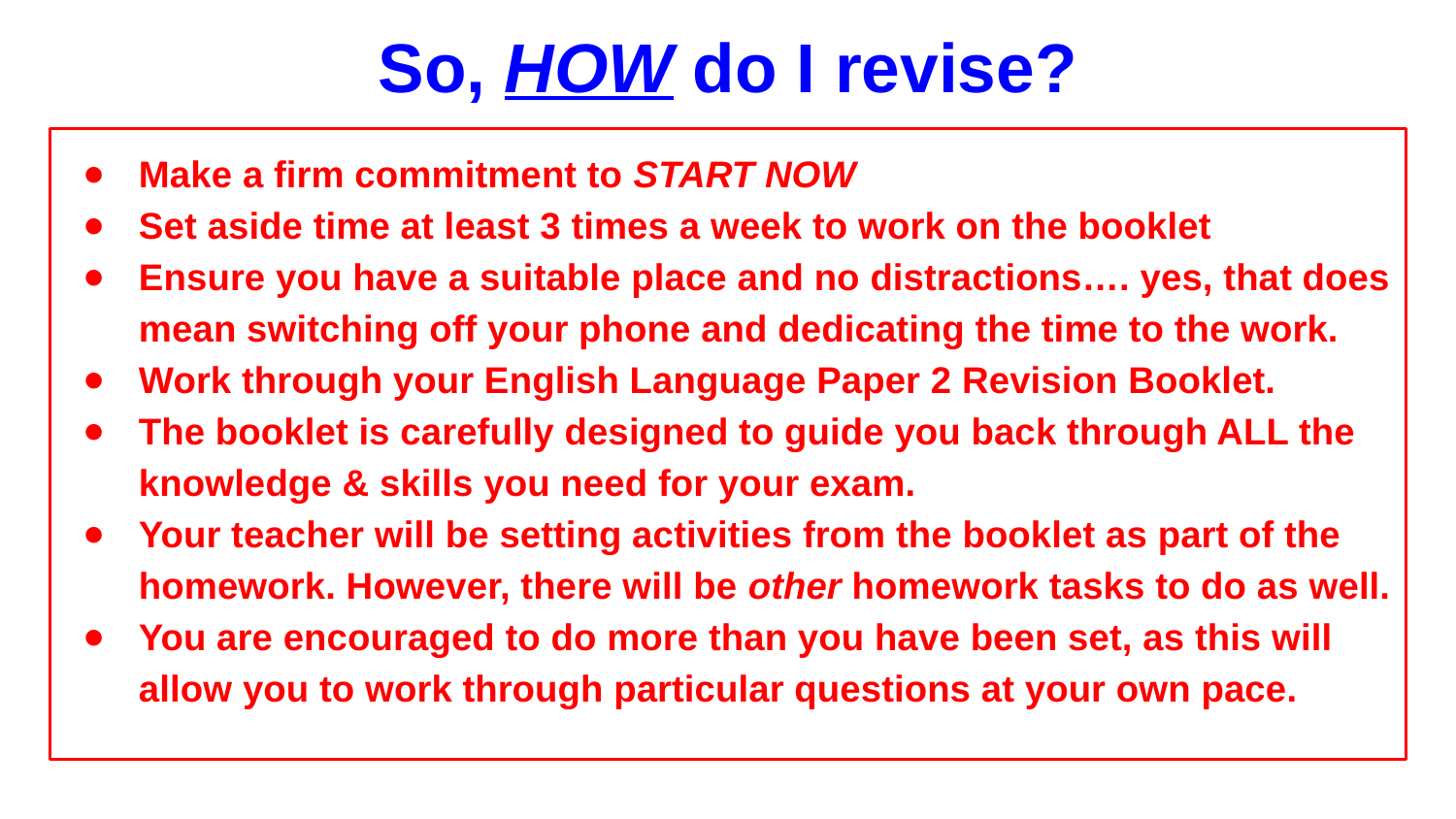

# So, HOW do I revise?
Make a firm commitment to START NOW
Set aside time at least 3 times a week to work on the booklet
Ensure you have a suitable place and no distractions…. yes, that does mean switching off your phone and dedicating the time to the work.
Work through your English Language Paper 2 Revision Booklet.
The booklet is carefully designed to guide you back through ALL the knowledge & skills you need for your exam.
Your teacher will be setting activities from the booklet as part of the homework. However, there will be other homework tasks to do as well.
You are encouraged to do more than you have been set, as this will allow you to work through particular questions at your own pace.